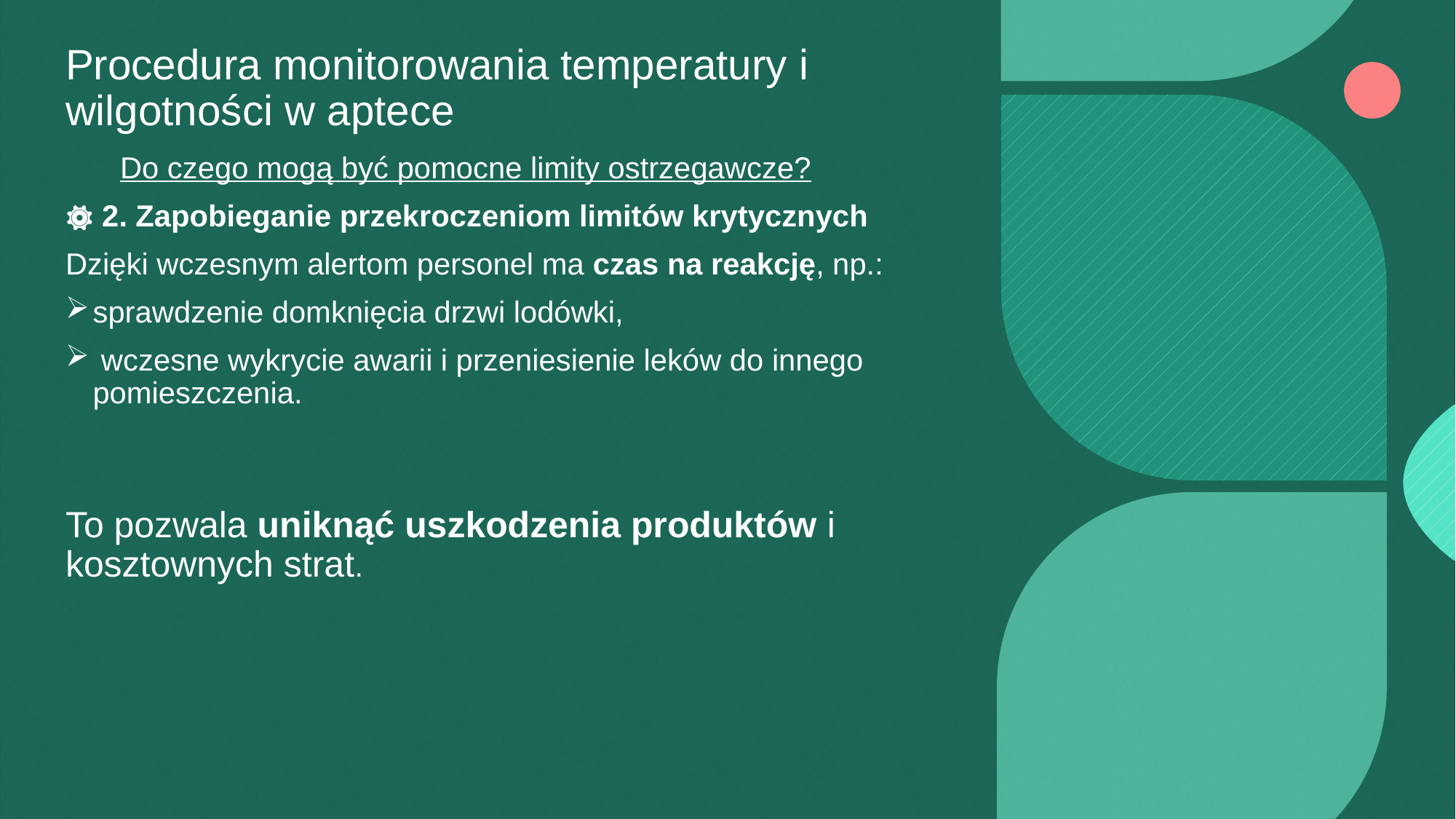

# Procedura monitorowania temperatury i wilgotności w aptece
Do czego mogą być pomocne limity ostrzegawcze?
⚙️ 2. Zapobieganie przekroczeniom limitów krytycznych
Dzięki wczesnym alertom personel ma czas na reakcję, np.:
sprawdzenie domknięcia drzwi lodówki,
 wczesne wykrycie awarii i przeniesienie leków do innego pomieszczenia.

To pozwala uniknąć uszkodzenia produktów i kosztownych strat.